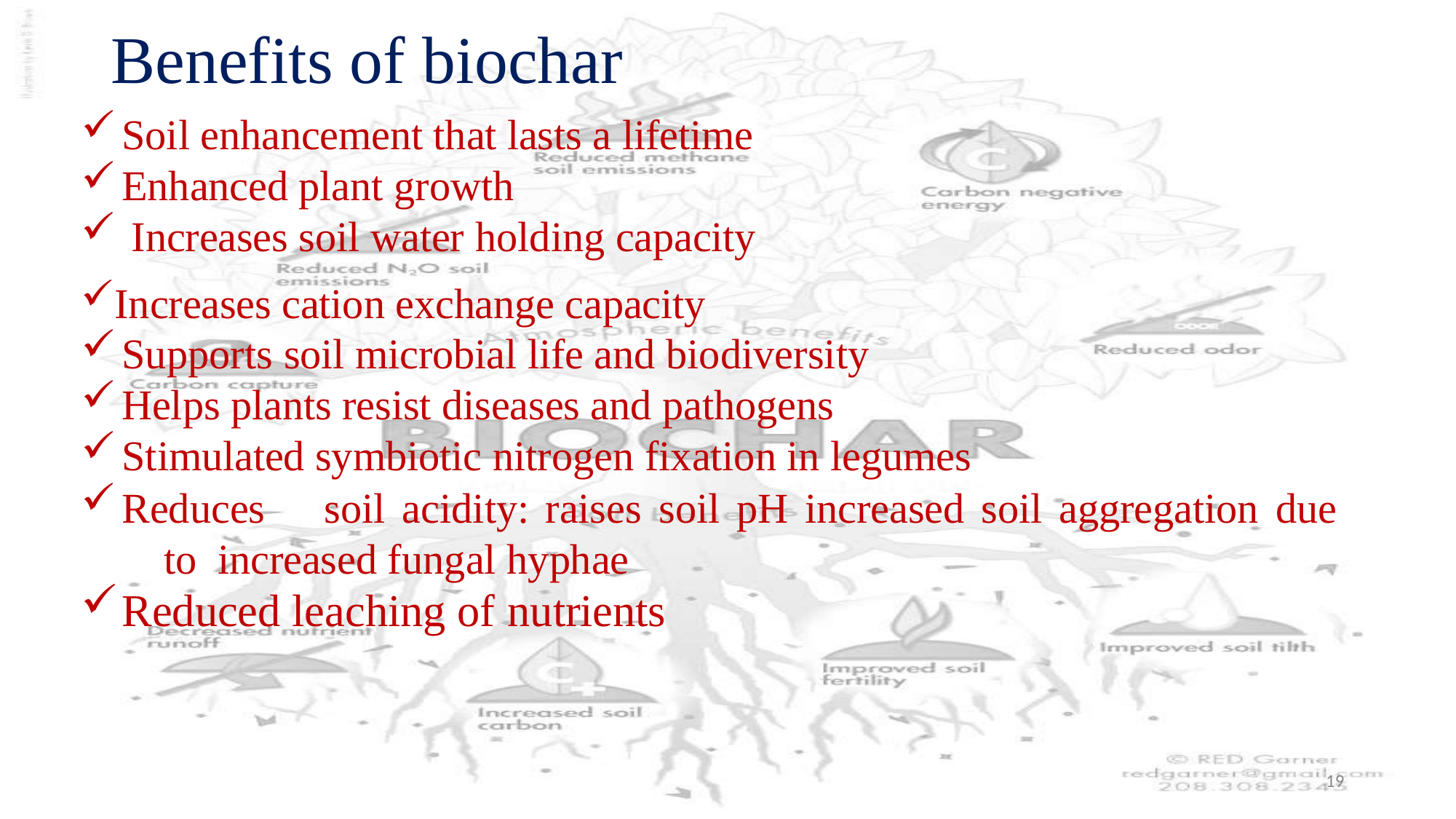

# Benefits of biochar
Soil enhancement that lasts a lifetime
Enhanced plant growth
Increases soil water holding capacity
Increases cation exchange capacity
Supports soil microbial life and biodiversity
Helps plants resist diseases and pathogens
Stimulated symbiotic nitrogen fixation in legumes
Reduces	soil	acidity:	raises	soil	pH	increased	soil	aggregation	due	to  increased fungal hyphae
Reduced leaching of nutrients
19